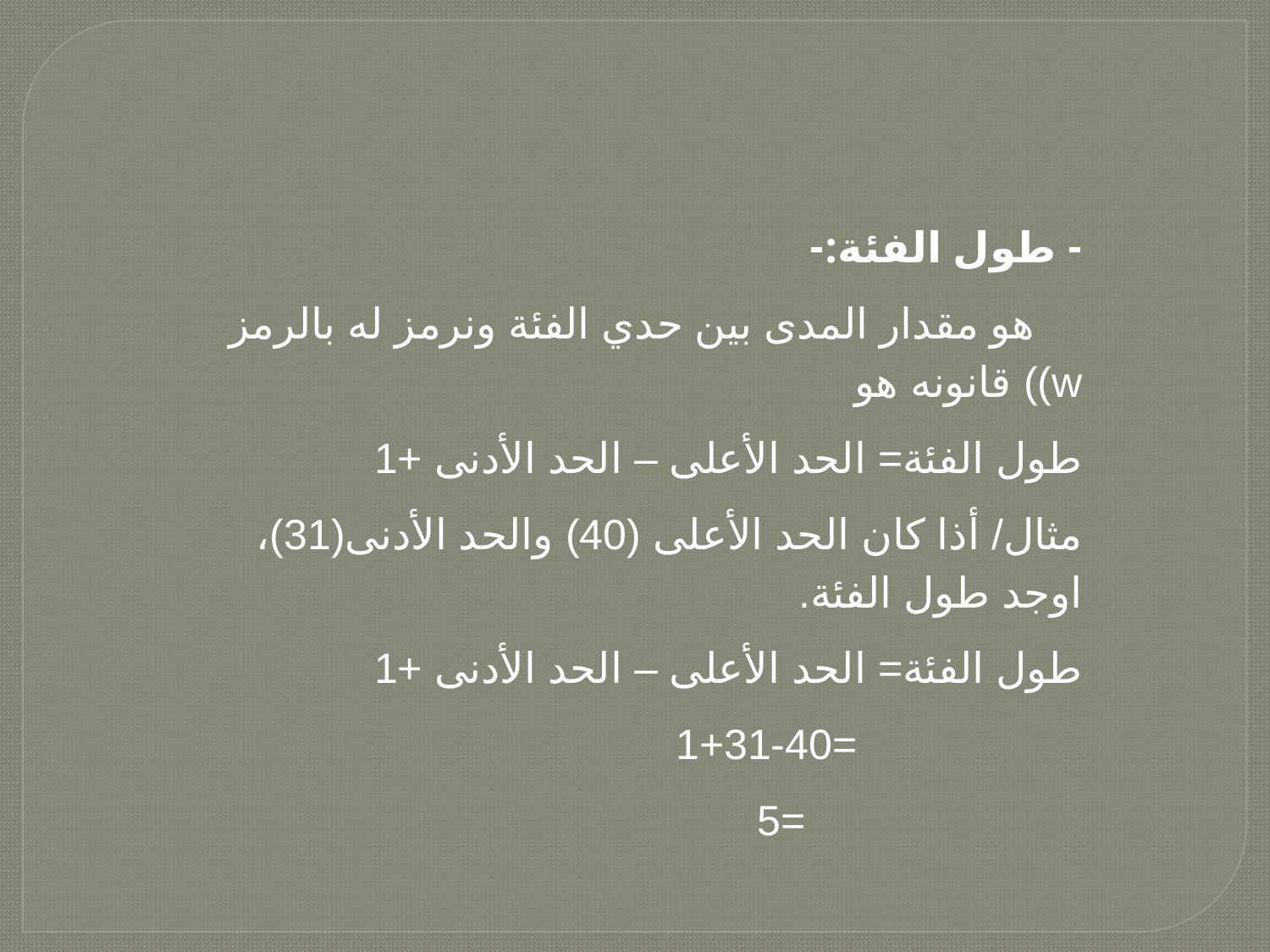

- طول الفئة:-
    هو مقدار المدى بين حدي الفئة ونرمز له بالرمز w)) قانونه هو
طول الفئة= الحد الأعلى – الحد الأدنى +1
مثال/ أذا كان الحد الأعلى (40) والحد الأدنى(31)، اوجد طول الفئة.
طول الفئة= الحد الأعلى – الحد الأدنى +1
                   =1+31-40
                  =5